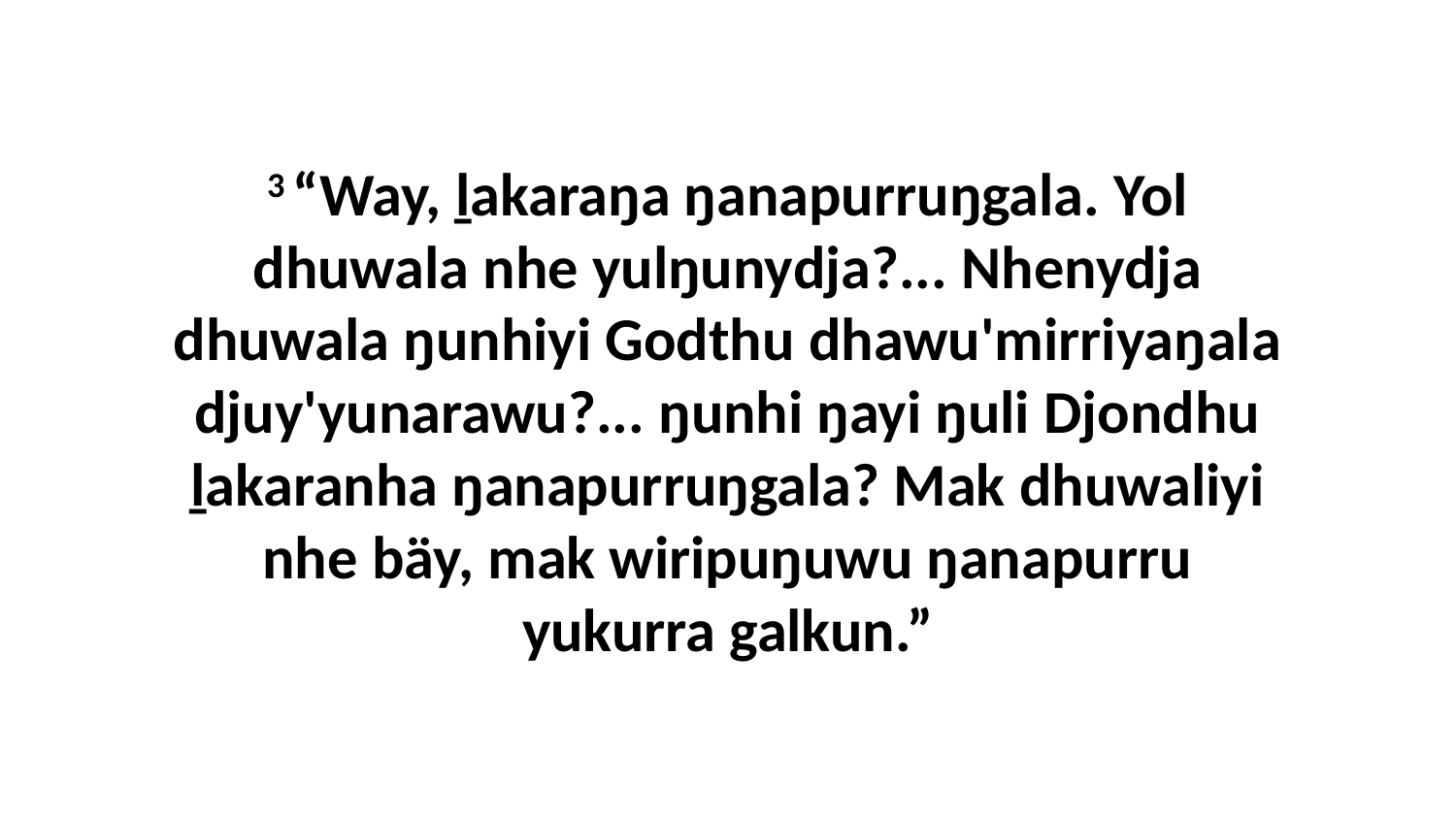

3 “Way, ḻakaraŋa ŋanapurruŋgala. Yol dhuwala nhe yulŋunydja?... Nhenydja dhuwala ŋunhiyi Godthu dhawu'mirriyaŋala djuy'yunarawu?... ŋunhi ŋayi ŋuli Djondhu ḻakaranha ŋanapurruŋgala? Mak dhuwaliyi nhe bäy, mak wiripuŋuwu ŋanapurru yukurra galkun.”